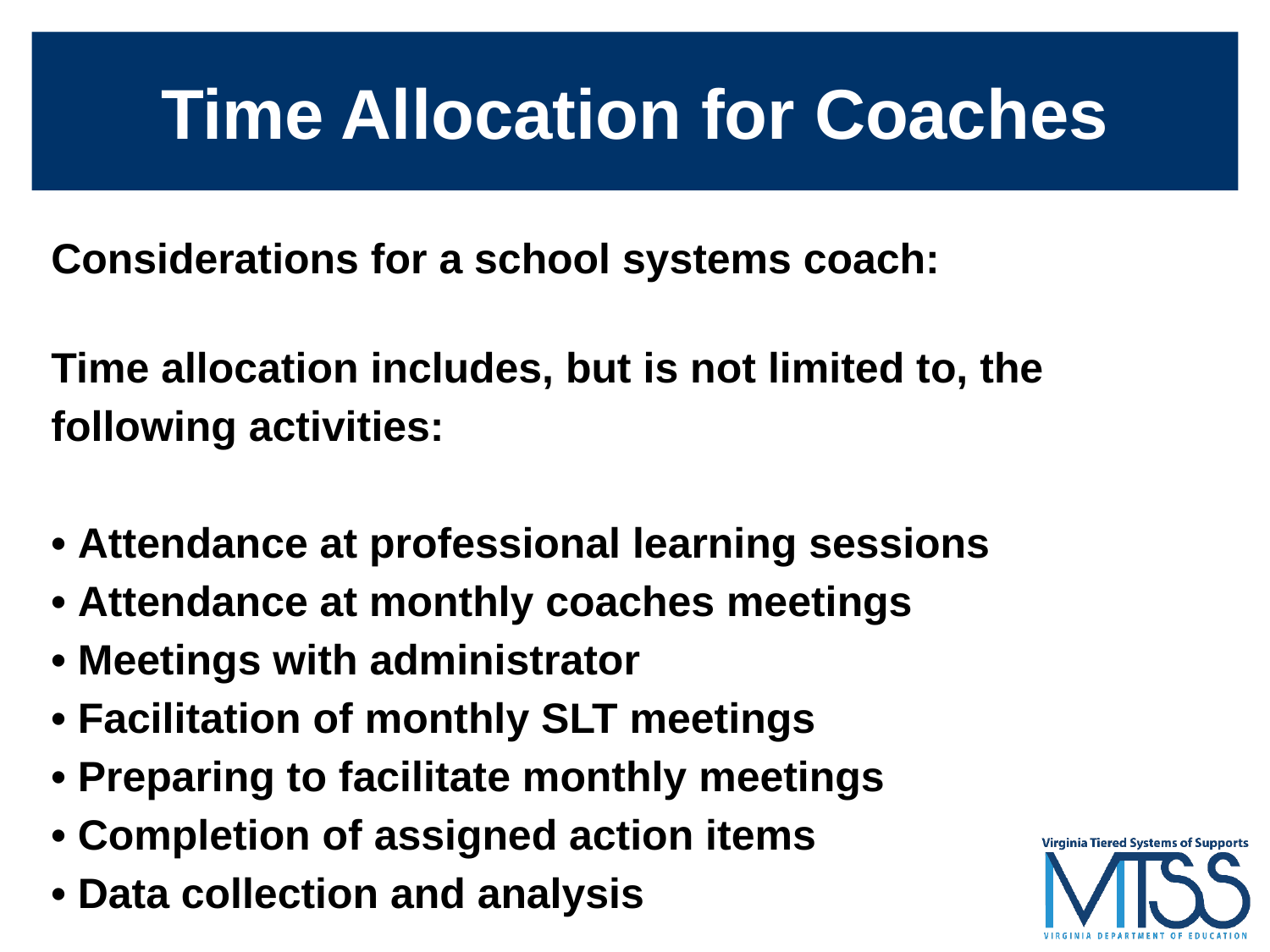

# Time Allocation for Coaches
Considerations for a school systems coach:

Time allocation includes, but is not limited to, the following activities:

• Attendance at professional learning sessions
• Attendance at monthly coaches meetings
• Meetings with administrator
• Facilitation of monthly SLT meetings
• Preparing to facilitate monthly meetings
• Completion of assigned action items
• Data collection and analysis

Knowledge and skills